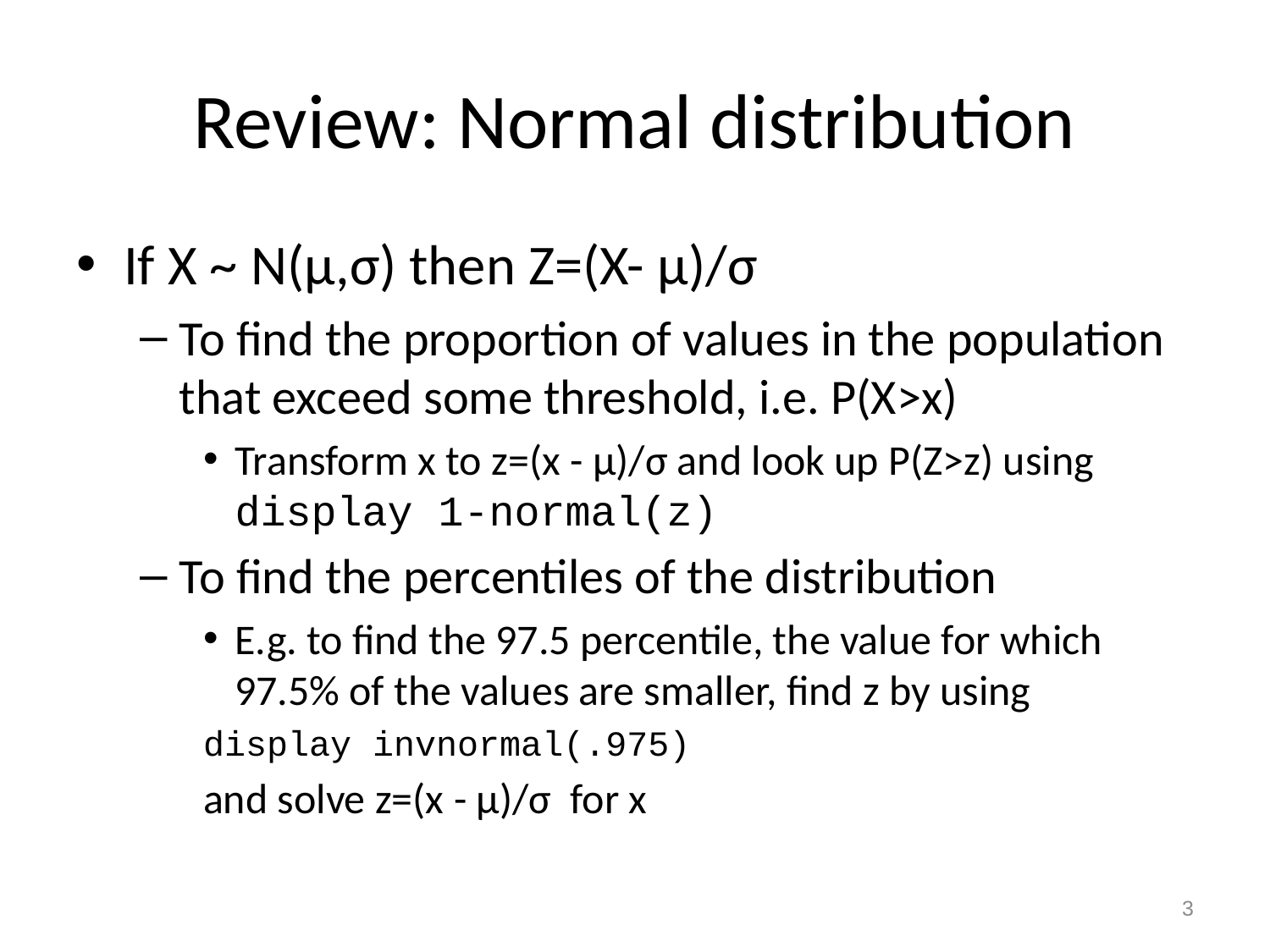

# Review: Normal distribution
If X ~ N(µ,σ) then Z=(X- µ)/σ
To find the proportion of values in the population that exceed some threshold, i.e. P(X>x)
Transform x to z=(x - µ)/σ and look up P(Z>z) using display 1-normal(z)
To find the percentiles of the distribution
E.g. to find the 97.5 percentile, the value for which 97.5% of the values are smaller, find z by using
display invnormal(.975)
and solve z=(x - µ)/σ  for x

3